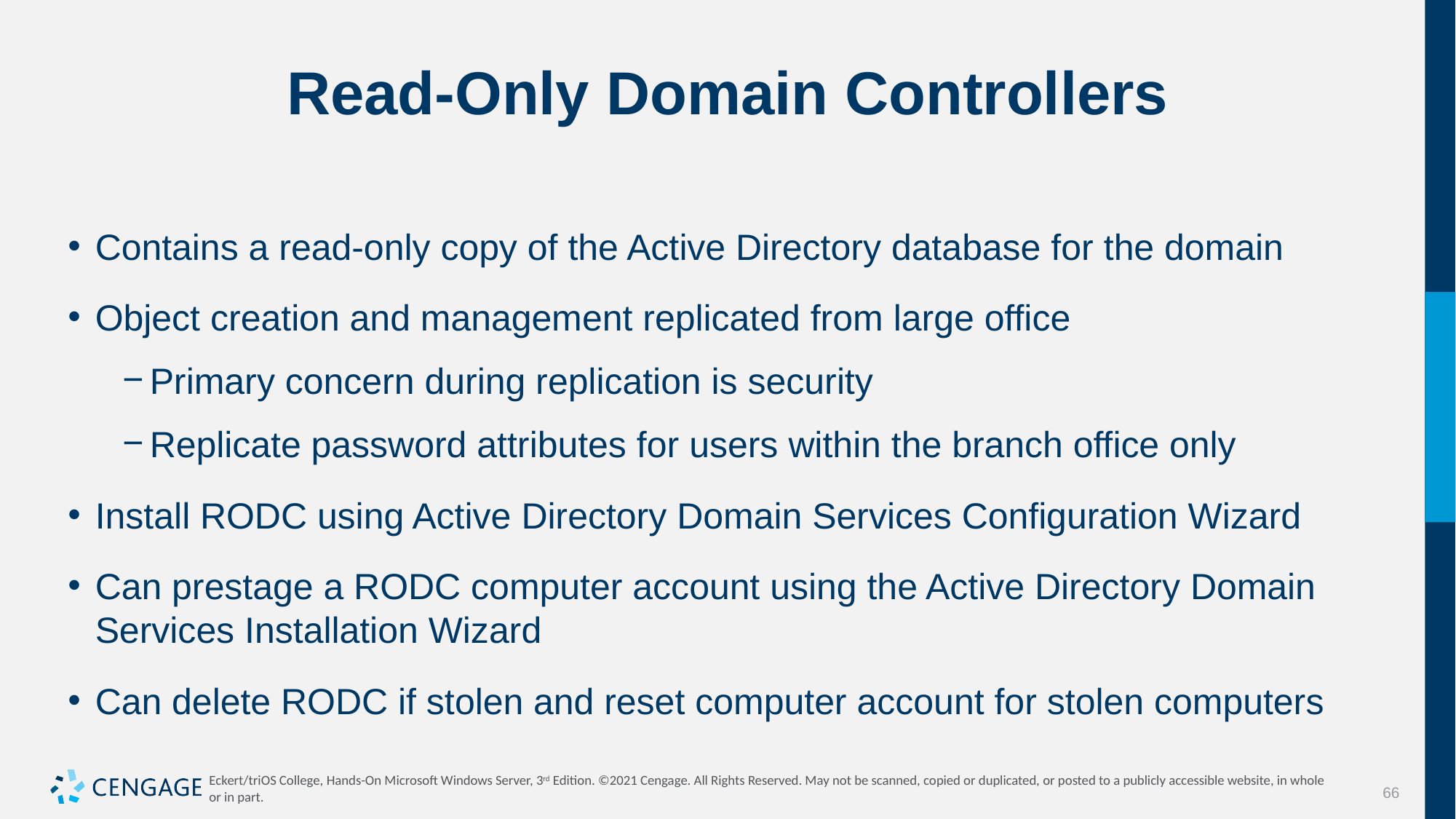

# Read-Only Domain Controllers
Contains a read-only copy of the Active Directory database for the domain
Object creation and management replicated from large office
Primary concern during replication is security
Replicate password attributes for users within the branch office only
Install RODC using Active Directory Domain Services Configuration Wizard
Can prestage a RODC computer account using the Active Directory Domain Services Installation Wizard
Can delete RODC if stolen and reset computer account for stolen computers